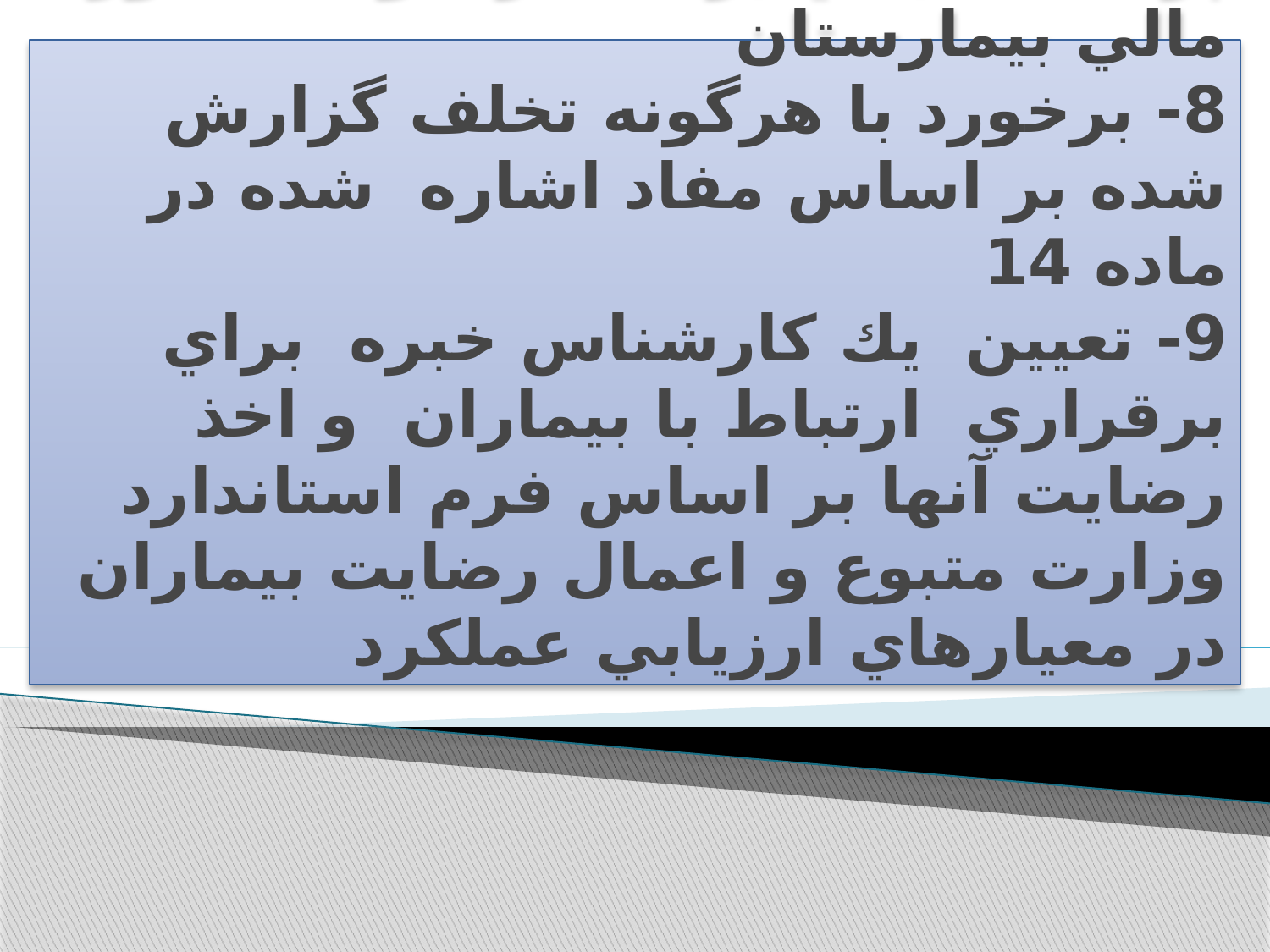

# 7-ارزيابي دقيق عملكرد پزشكان و محاسبه امتيازات آنها و نظارت بر پرداخت مبتني بر عملكرد توسط امور مالي بيمارستان 8- برخورد با هرگونه تخلف گزارش شده بر اساس مفاد اشاره  شده در ماده 14 9- تعيين  يك كارشناس خبره  براي برقراري  ارتباط با بيماران  و اخذ رضايت آنها بر اساس فرم استاندارد وزارت متبوع و اعمال رضايت بيماران در معيارهاي ارزيابي عملكرد